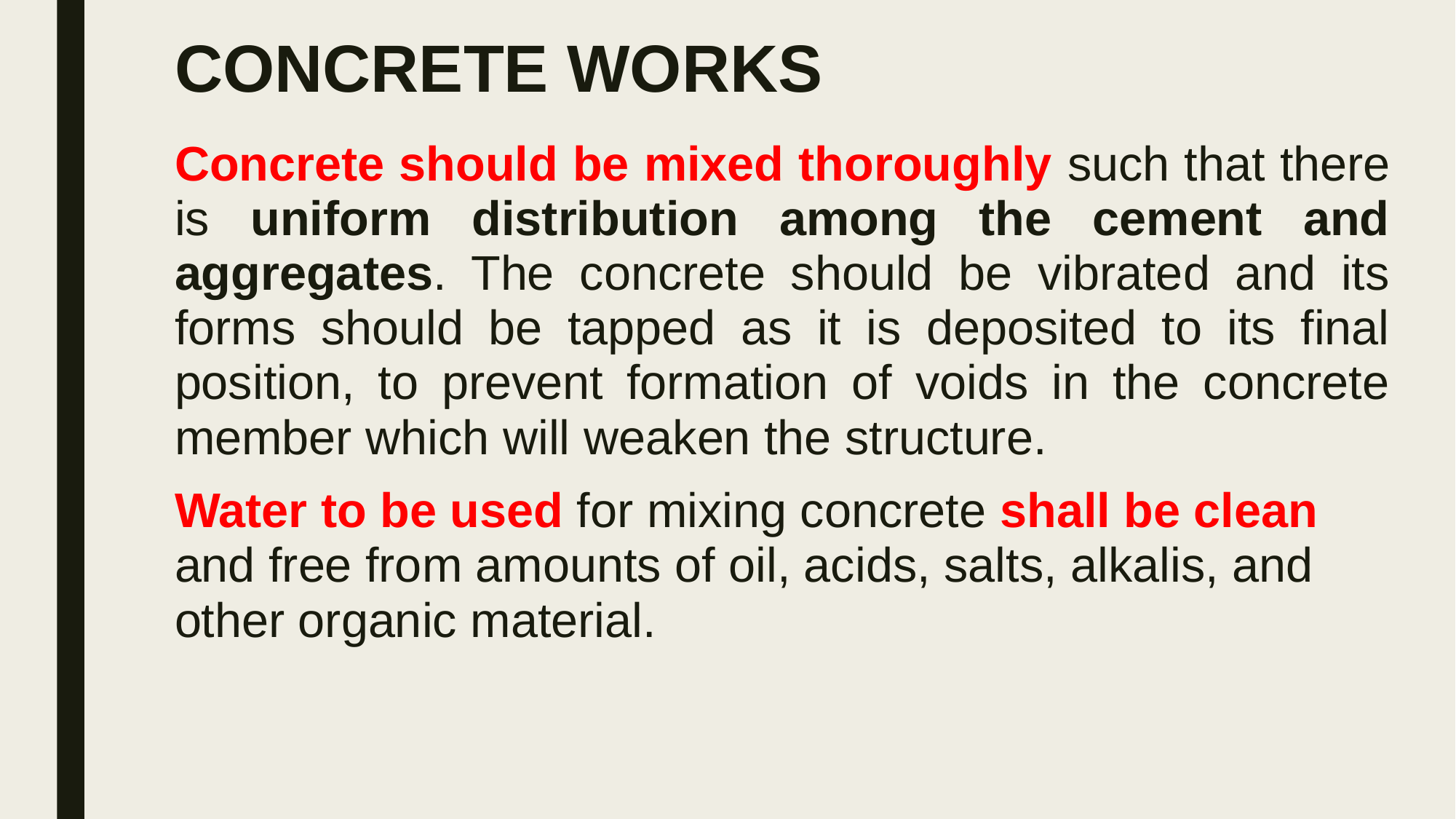

# CONCRETE WORKS
Concrete should be mixed thoroughly such that there is uniform distribution among the cement and aggregates. The concrete should be vibrated and its forms should be tapped as it is deposited to its final position, to prevent formation of voids in the concrete member which will weaken the structure.
Water to be used for mixing concrete shall be clean and free from amounts of oil, acids, salts, alkalis, and other organic material.